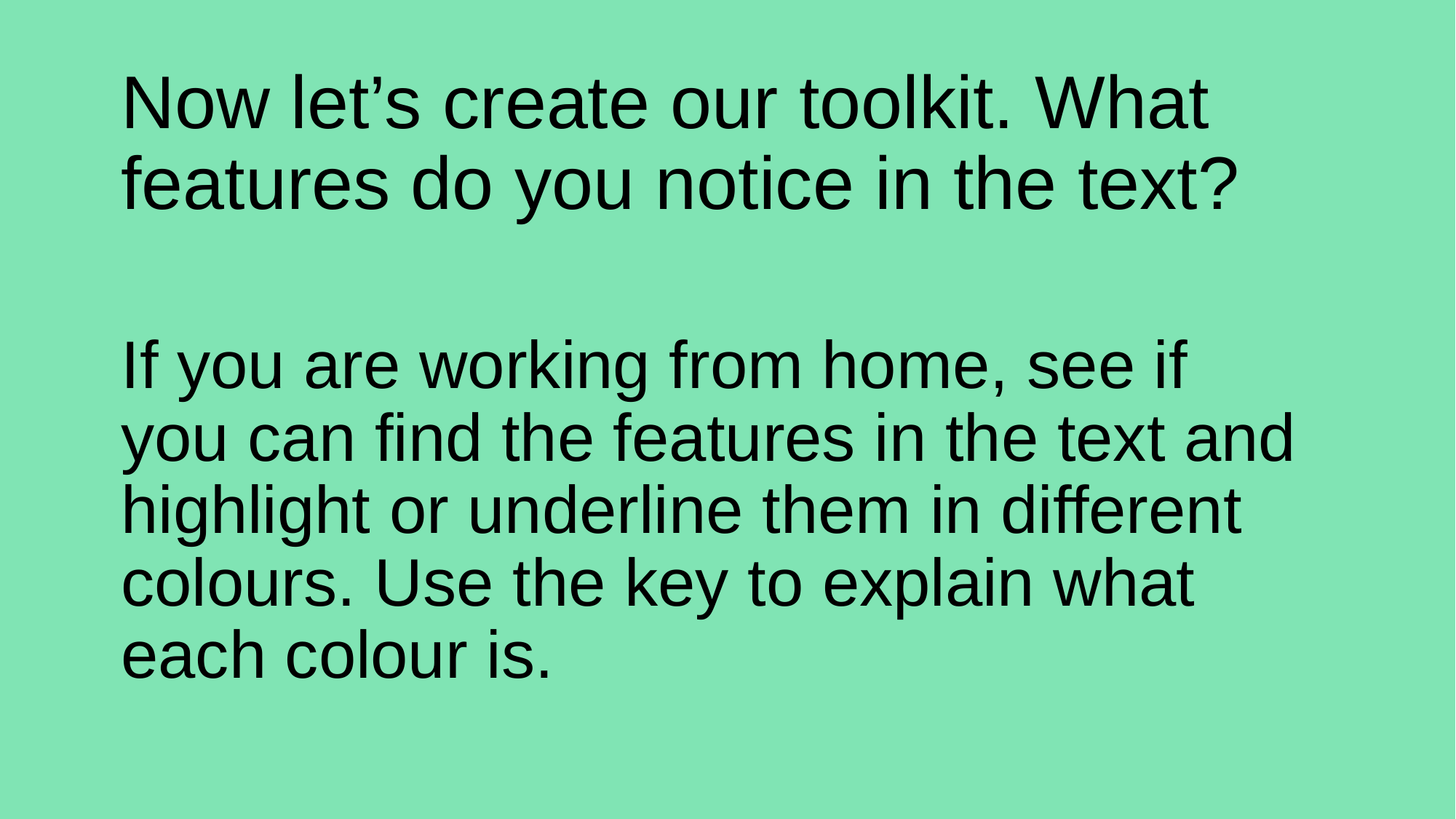

Now let’s create our toolkit. What features do you notice in the text?

If you are working from home, see if you can find the features in the text and highlight or underline them in different colours. Use the key to explain what each colour is.